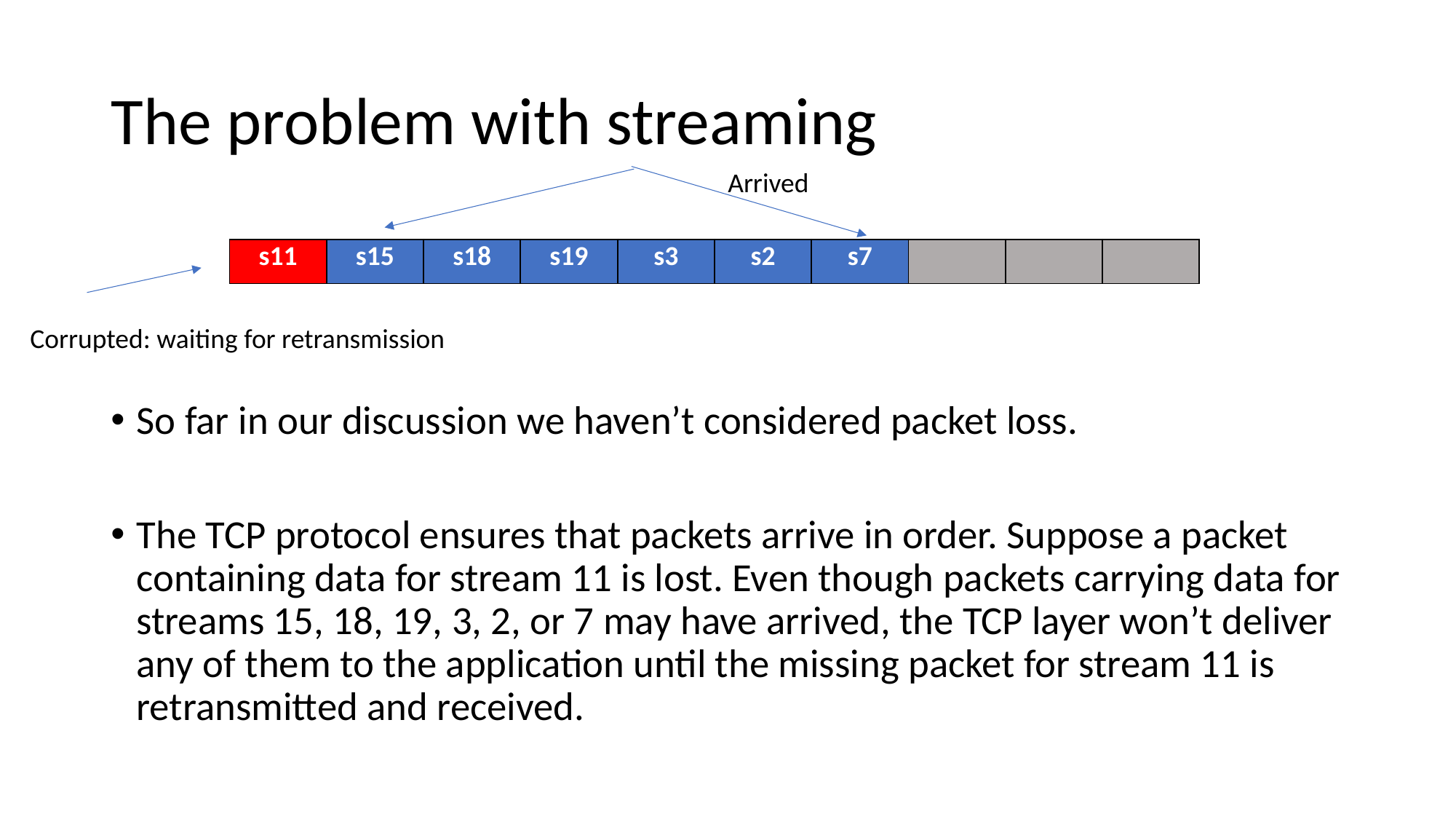

# The problem with streaming
Arrived

So far in our discussion we haven’t considered packet loss.

The TCP protocol ensures that packets arrive in order. Suppose a packet containing data for stream 11 is lost. Even though packets carrying data for streams 15, 18, 19, 3, 2, or 7 may have arrived, the TCP layer won’t deliver any of them to the application until the missing packet for stream 11 is retransmitted and received.

| s11 | s15 | s18 | s19 | s3 | s2 | s7 |  |  |  |
| --- | --- | --- | --- | --- | --- | --- | --- | --- | --- |
Corrupted: waiting for retransmission